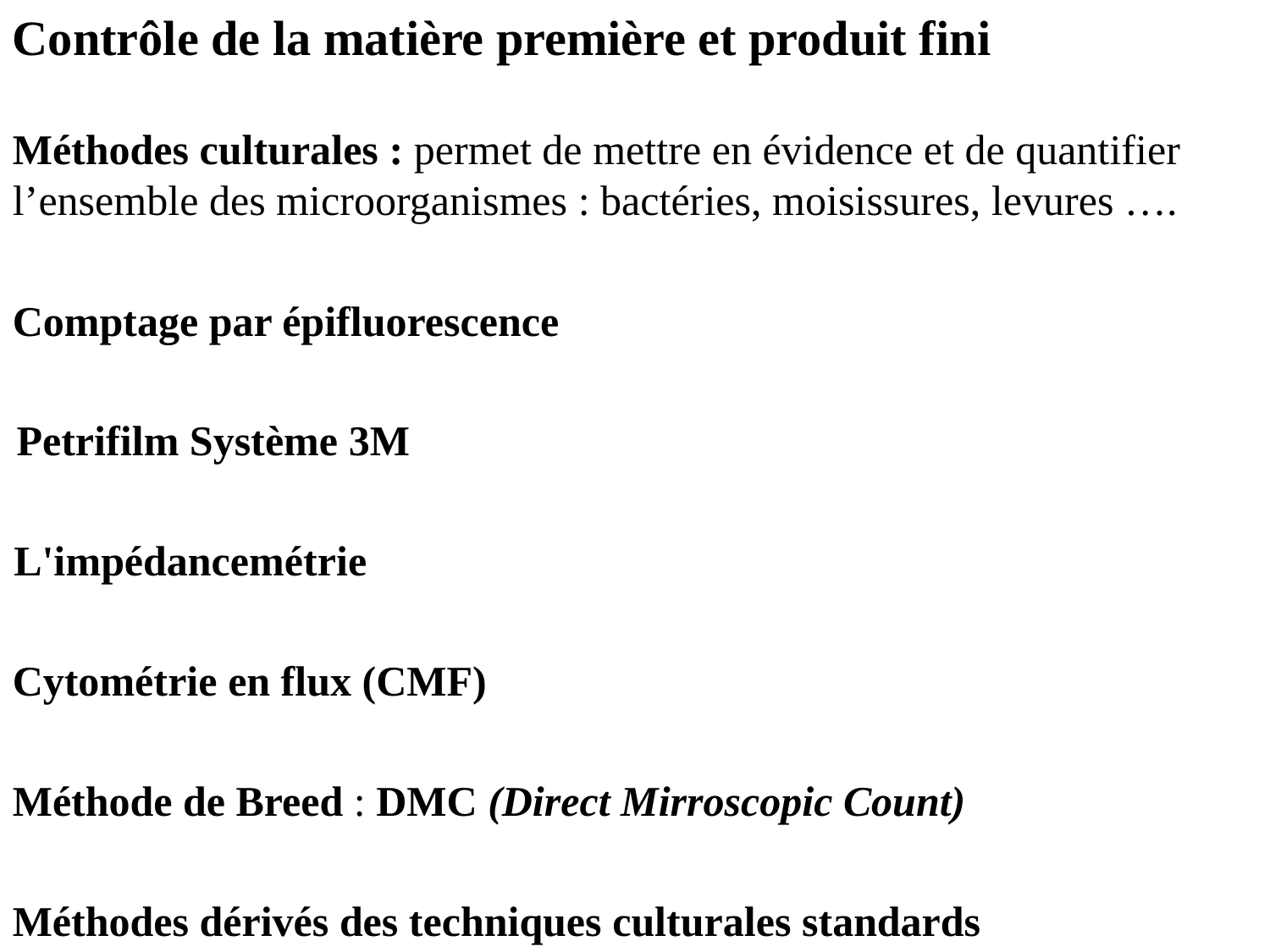

Contrôle de la matière première et produit fini
Méthodes culturales : permet de mettre en évidence et de quantifier l’ensemble des microorganismes : bactéries, moisissures, levures ….
Comptage par épifluorescence
Petrifilm Système 3M
L'impédancemétrie
Cytométrie en flux (CMF)
Méthode de Breed : DMC (Direct Mirroscopic Count)
Méthodes dérivés des techniques culturales standards